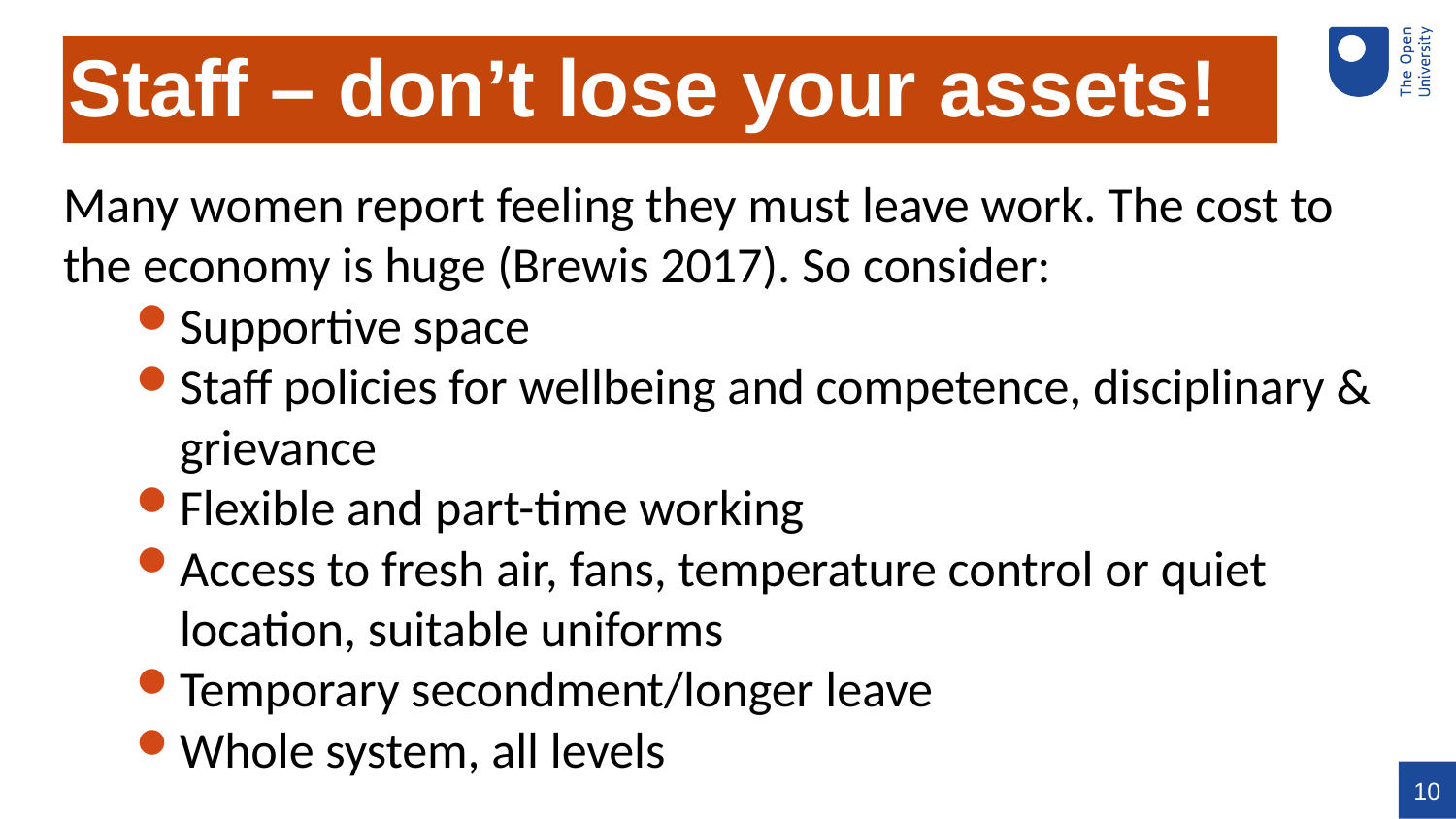

# Staff – don’t lose your assets!

Many women report feeling they must leave work. The cost to the economy is huge (Brewis 2017). So consider:
Supportive space
Staff policies for wellbeing and competence, disciplinary & grievance
Flexible and part-time working
Access to fresh air, fans, temperature control or quiet location, suitable uniforms
Temporary secondment/longer leave
Whole system, all levels

10